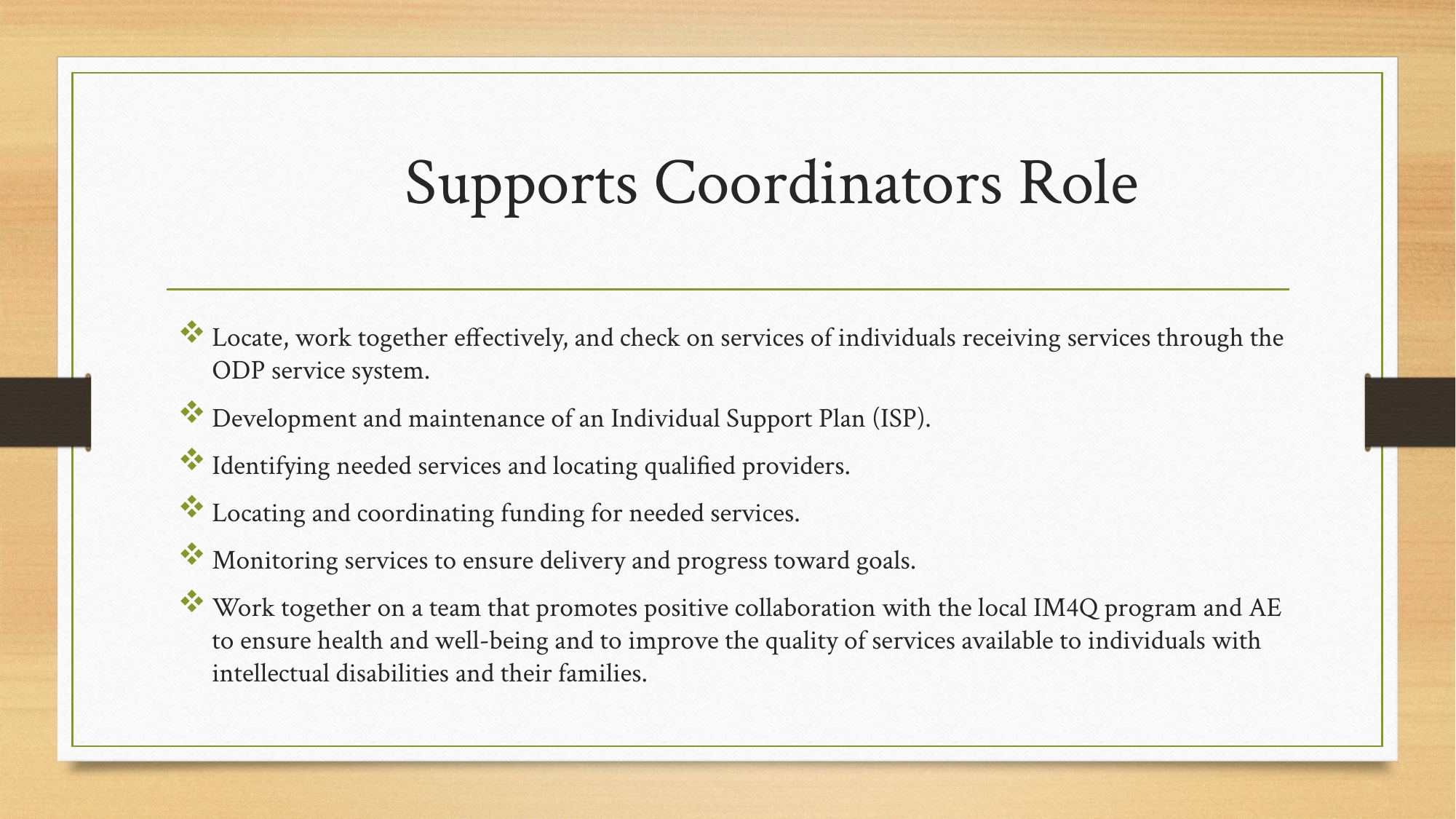

# Supports Coordinators Role
Locate, work together effectively, and check on services of individuals receiving services through the ODP service system.
Development and maintenance of an Individual Support Plan (ISP).
Identifying needed services and locating qualified providers.
Locating and coordinating funding for needed services.
Monitoring services to ensure delivery and progress toward goals.
Work together on a team that promotes positive collaboration with the local IM4Q program and AE  to ensure health and well-being and to improve the quality of services available to individuals with intellectual disabilities and their families.